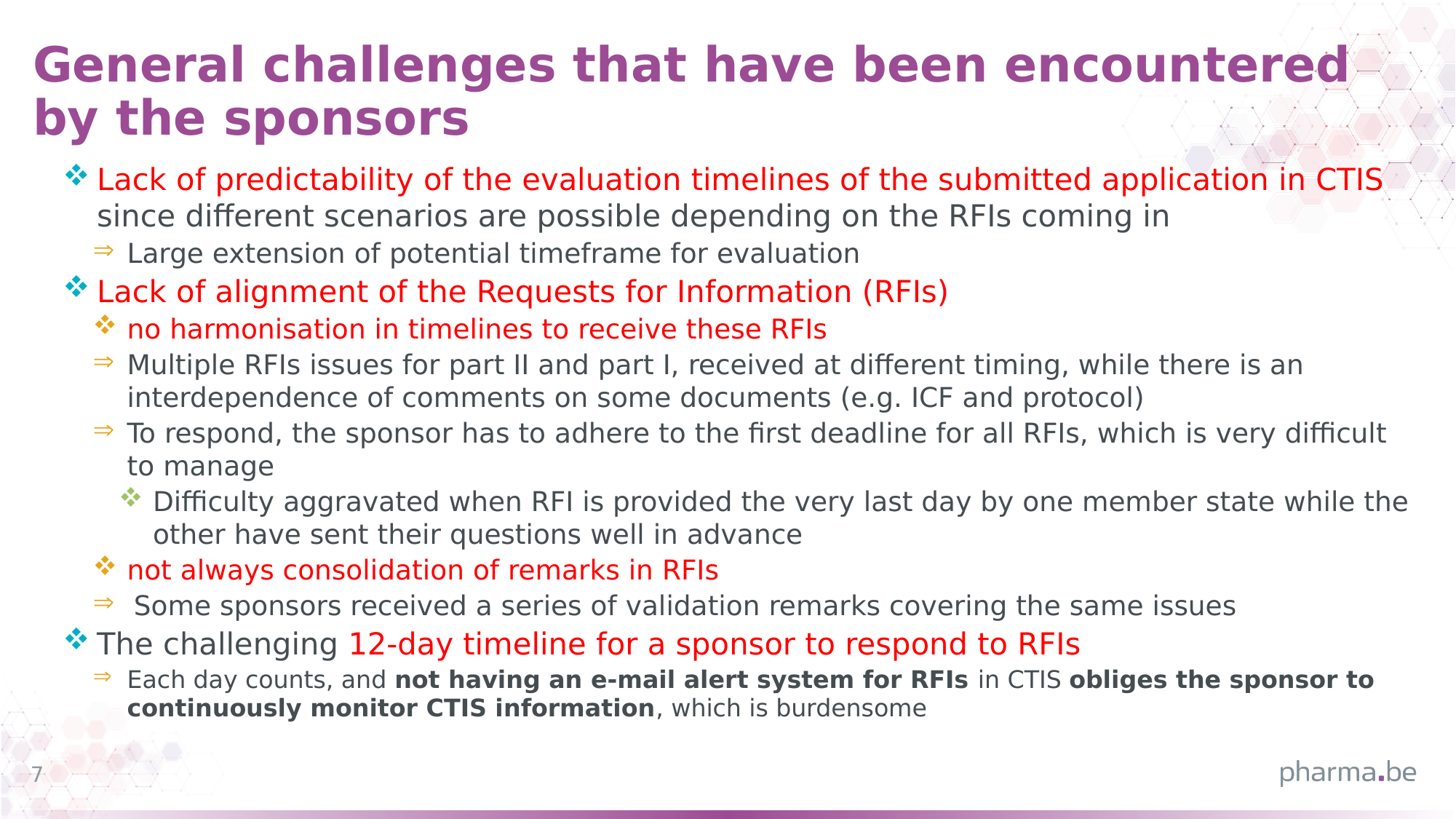

# General challenges that have been encountered by the sponsors
Lack of predictability of the evaluation timelines of the submitted application in CTIS since different scenarios are possible depending on the RFIs coming in
Large extension of potential timeframe for evaluation
Lack of alignment of the Requests for Information (RFIs)
no harmonisation in timelines to receive these RFIs
Multiple RFIs issues for part II and part I, received at different timing, while there is an interdependence of comments on some documents (e.g. ICF and protocol)
To respond, the sponsor has to adhere to the first deadline for all RFIs, which is very difficult to manage
Difficulty aggravated when RFI is provided the very last day by one member state while the other have sent their questions well in advance
not always consolidation of remarks in RFIs
Some sponsors received a series of validation remarks covering the same issues
The challenging 12-day timeline for a sponsor to respond to RFIs
Each day counts, and not having an e-mail alert system for RFIs in CTIS obliges the sponsor to continuously monitor CTIS information, which is burdensome